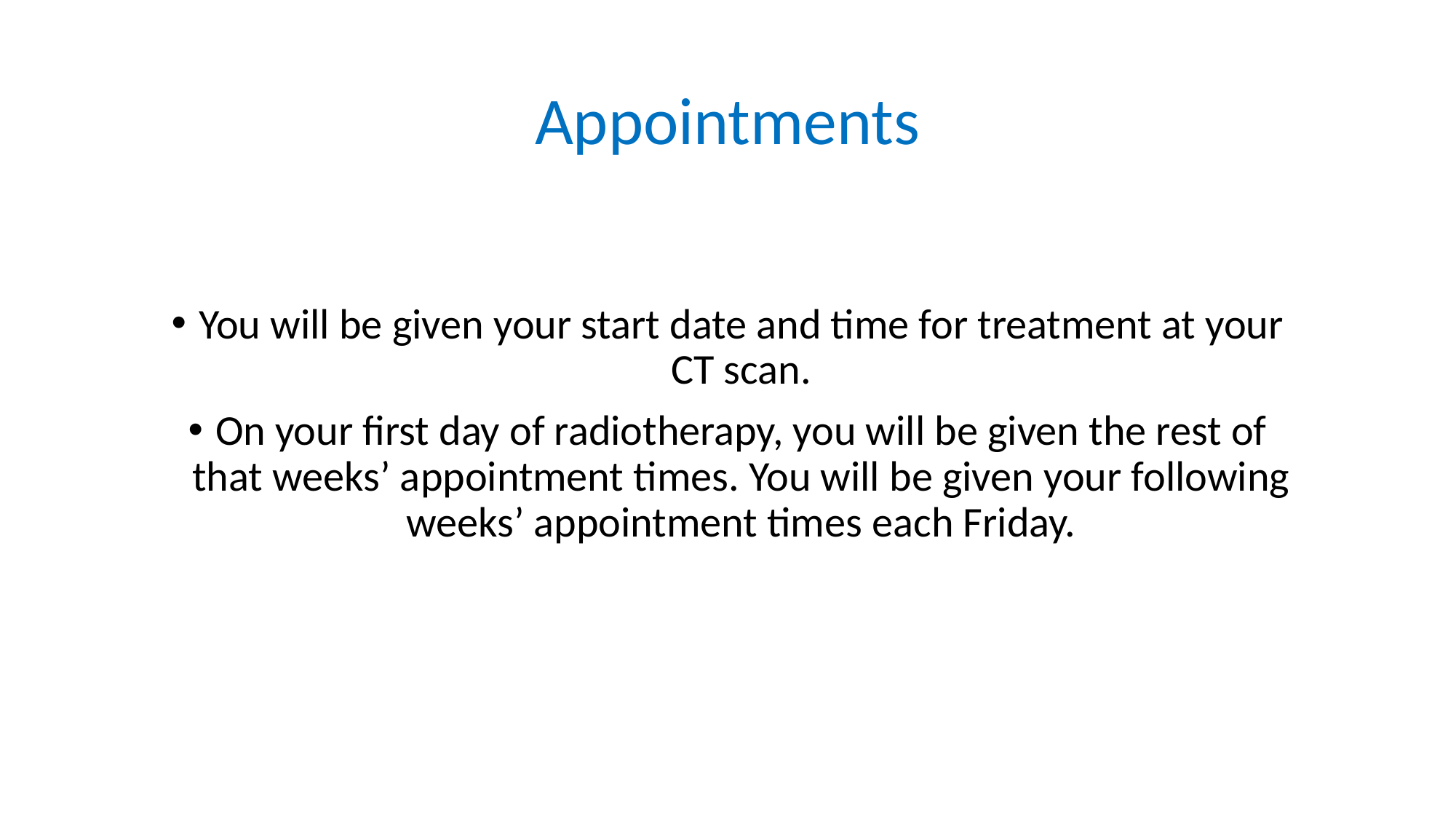

# Appointments
You will be given your start date and time for treatment at your CT scan.
On your first day of radiotherapy, you will be given the rest of that weeks’ appointment times. You will be given your following weeks’ appointment times each Friday.